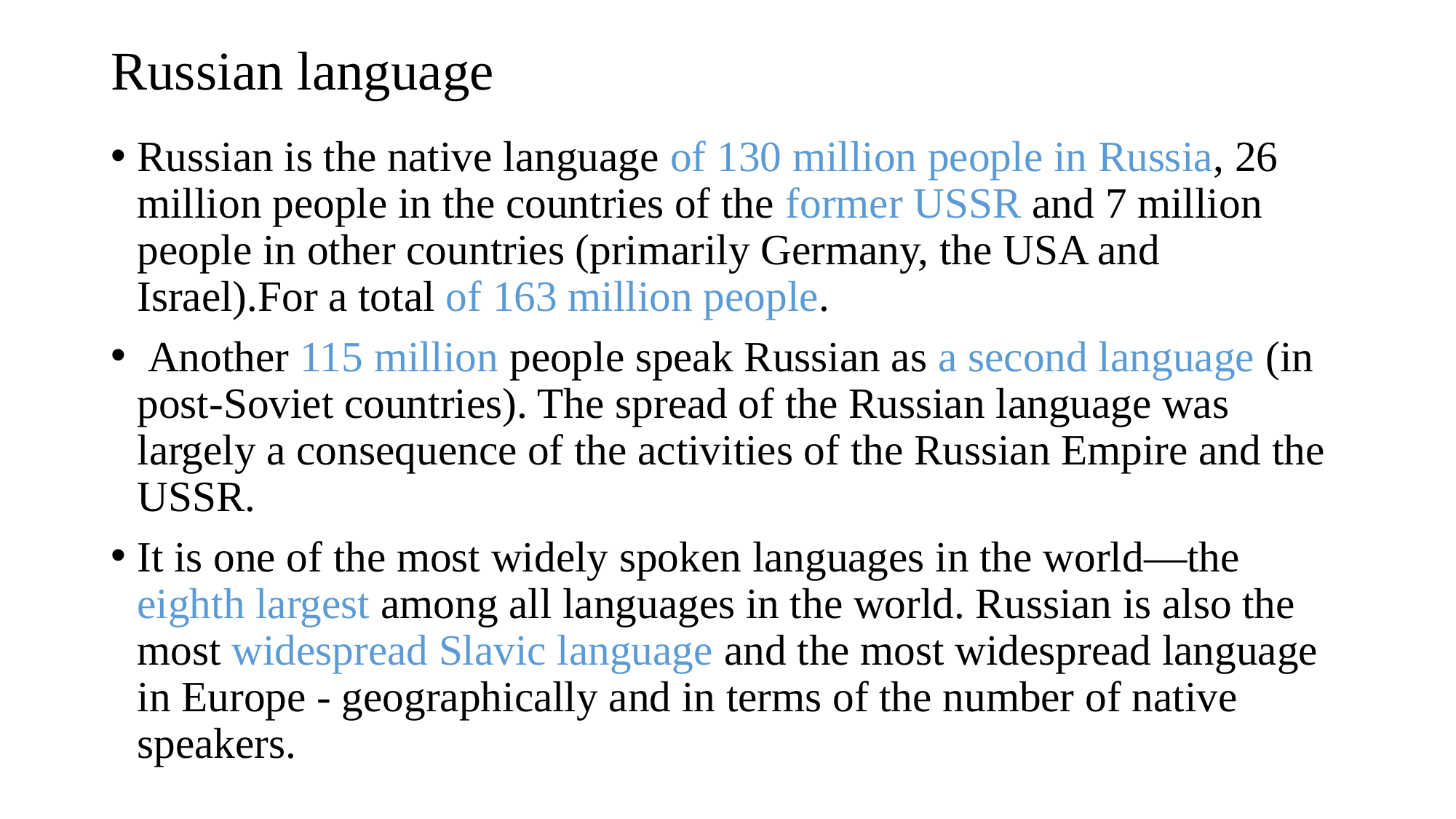

# Russian language
Russian is the native language of 130 million people in Russia, 26 million people in the countries of the former USSR and 7 million people in other countries (primarily Germany, the USA and Israel).For a total of 163 million people.
 Another 115 million people speak Russian as a second language (in post-Soviet countries). The spread of the Russian language was largely a consequence of the activities of the Russian Empire and the USSR.
It is one of the most widely spoken languages in the world—the eighth largest among all languages in the world. Russian is also the most widespread Slavic language and the most widespread language in Europe - geographically and in terms of the number of native speakers.